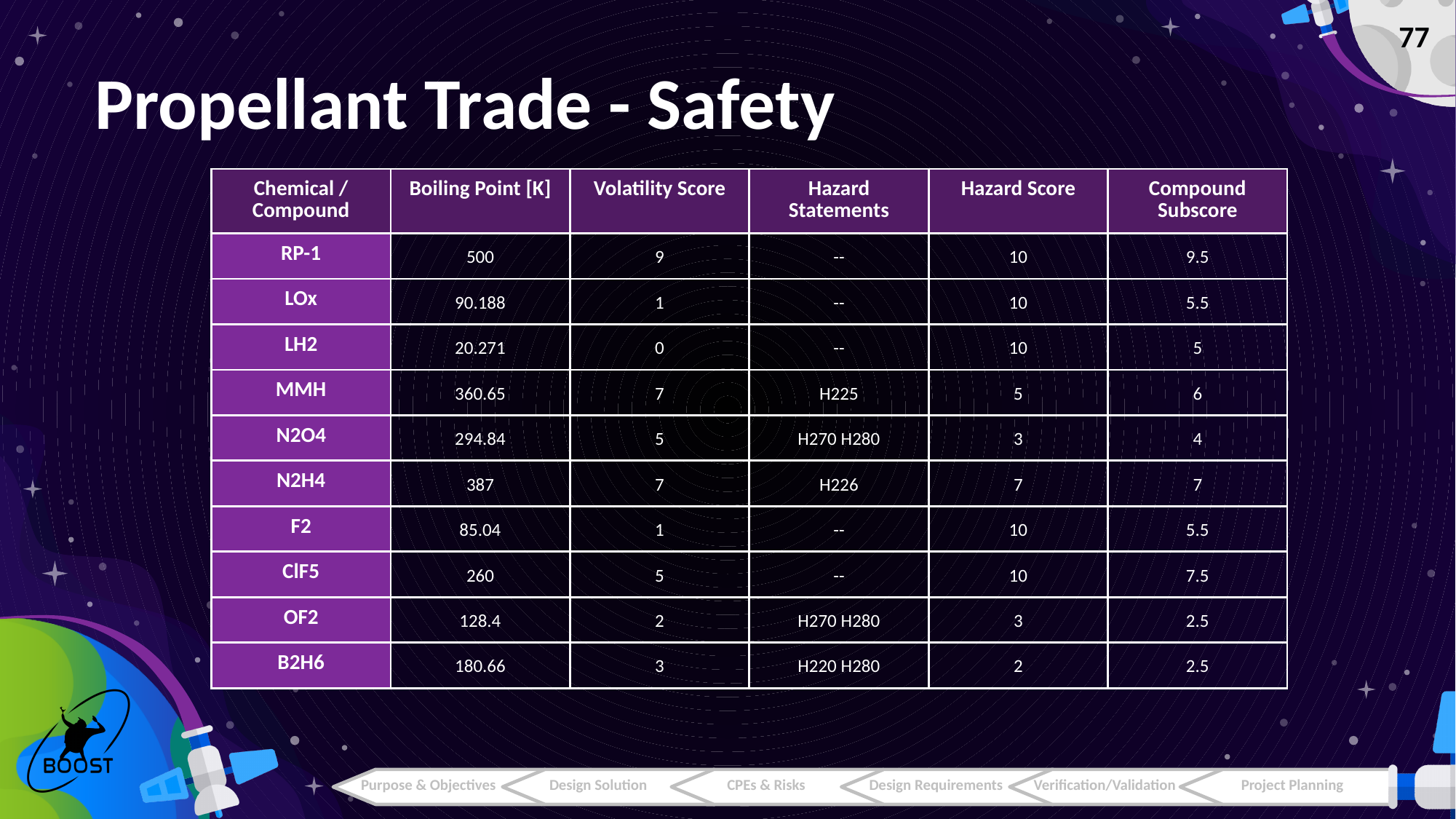

77
# Propellant Trade - Safety
| Chemical / Compound | Boiling Point [K] | Volatility Score | Hazard Statements | Hazard Score | Compound Subscore |
| --- | --- | --- | --- | --- | --- |
| RP-1 | 500 | 9 | -- | 10 | 9.5 |
| LOx | 90.188 | 1 | -- | 10 | 5.5 |
| LH2 | 20.271 | 0 | -- | 10 | 5 |
| MMH | 360.65 | 7 | H225 | 5 | 6 |
| N2O4 | 294.84 | 5 | H270 H280 | 3 | 4 |
| N2H4 | 387 | 7 | H226 | 7 | 7 |
| F2 | 85.04 | 1 | -- | 10 | 5.5 |
| ClF5 | 260 | 5 | -- | 10 | 7.5 |
| OF2 | 128.4 | 2 | H270 H280 | 3 | 2.5 |
| B2H6 | 180.66 | 3 | H220 H280 | 2 | 2.5 |